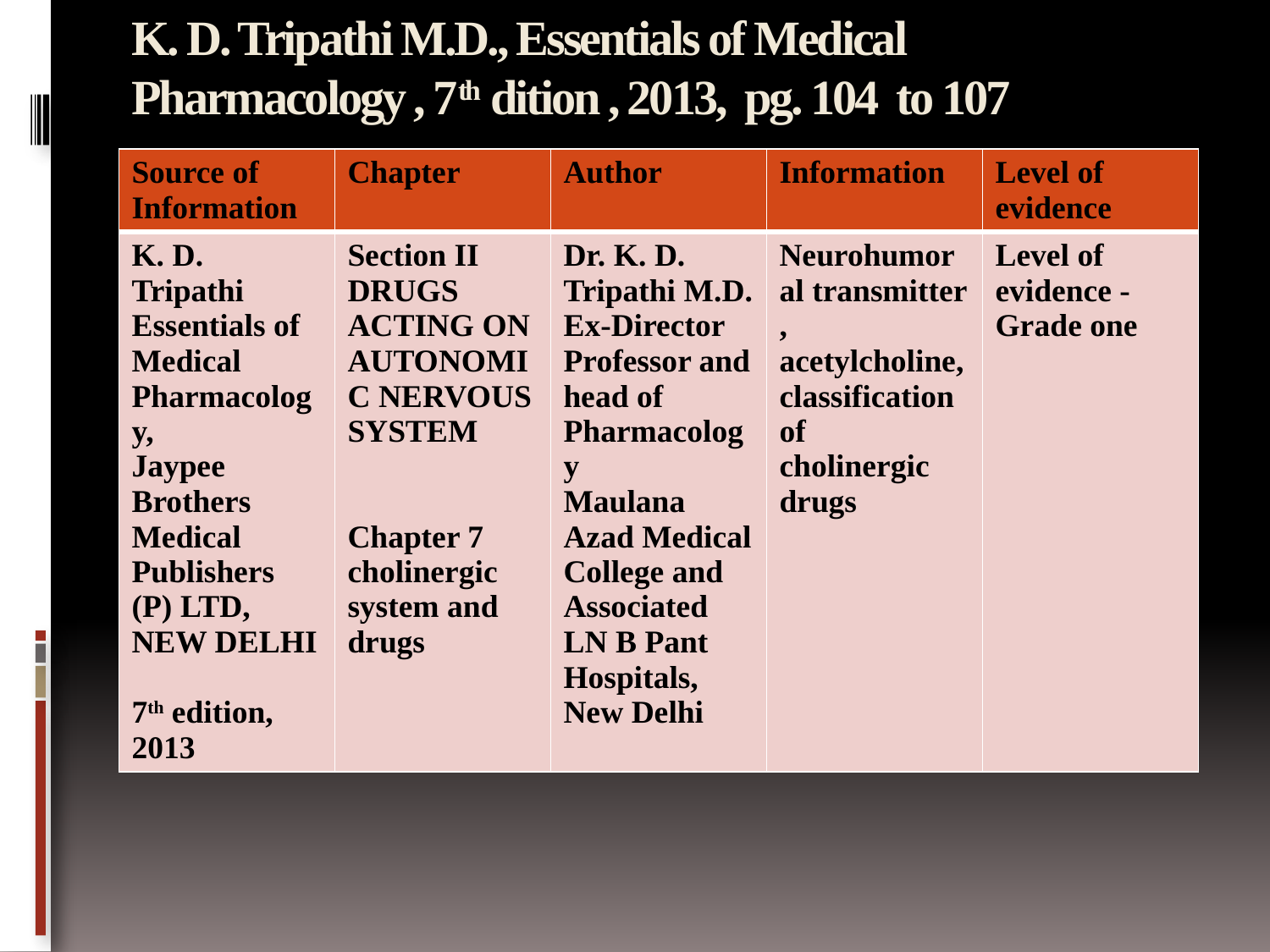

# K. D. Tripathi M.D., Essentials of Medical Pharmacology , 7th dition , 2013,  pg. 104  to 107
| Source of Information | Chapter | Author | Information | Level of evidence |
| --- | --- | --- | --- | --- |
| K. D. Tripathi Essentials of Medical Pharmacology, Jaypee Brothers Medical Publishers (P) LTD, NEW DELHI 7th edition, 2013 | Section II DRUGS ACTING ON AUTONOMIC NERVOUS SYSTEM Chapter 7 cholinergic system and drugs | Dr. K. D. Tripathi M.D. Ex-Director Professor and head of Pharmacology Maulana Azad Medical College and Associated LN B Pant Hospitals, New Delhi | Neurohumoral transmitter , acetylcholine, classification of cholinergic drugs | Level of evidence - Grade one |